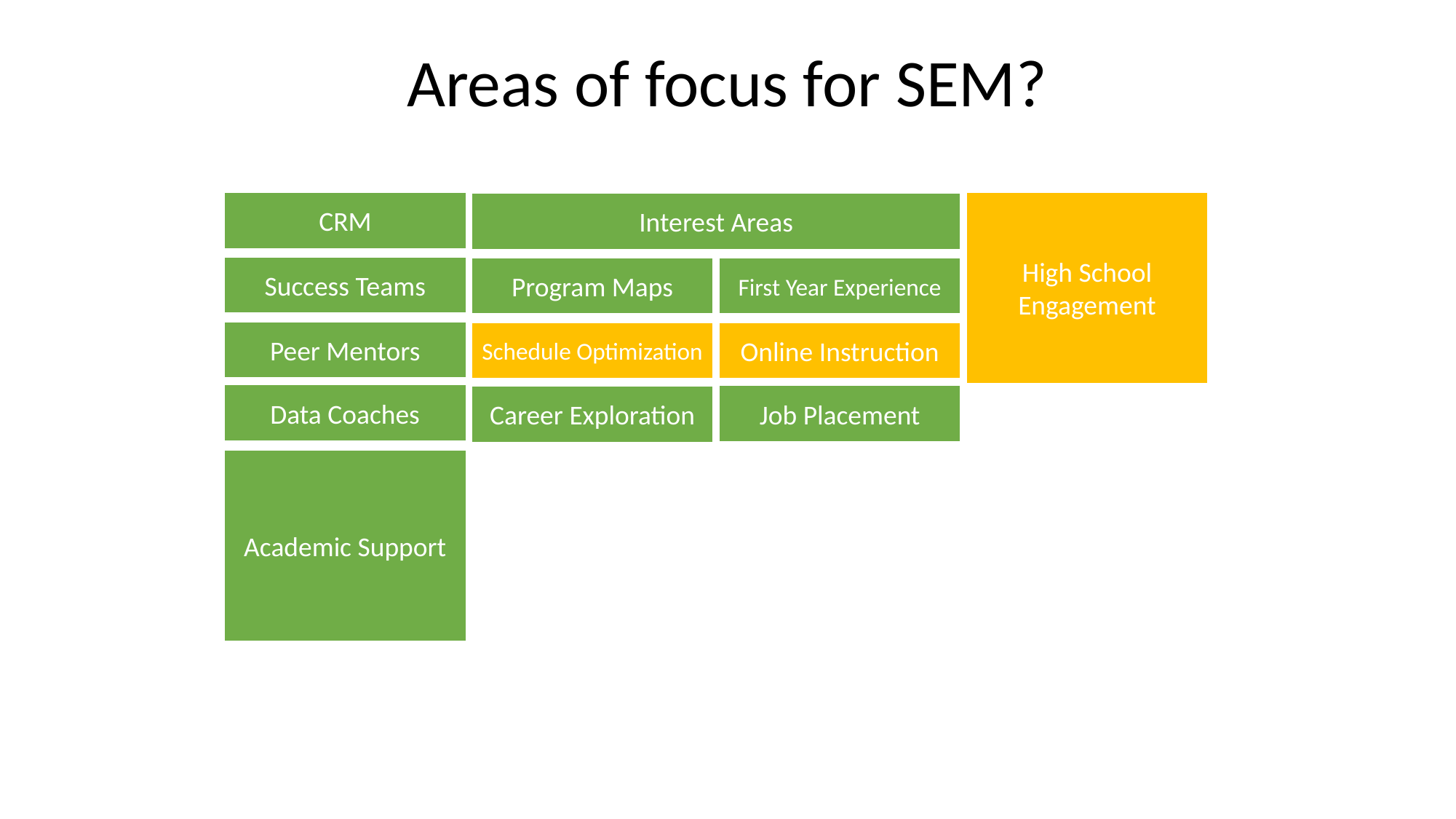

Areas of focus for SEM?
CRM
High School Engagement
Interest Areas
Success Teams
Program Maps
First Year Experience
Peer Mentors
Schedule Optimization
Online Instruction
Data Coaches
Job Placement
Career Exploration
Academic Support